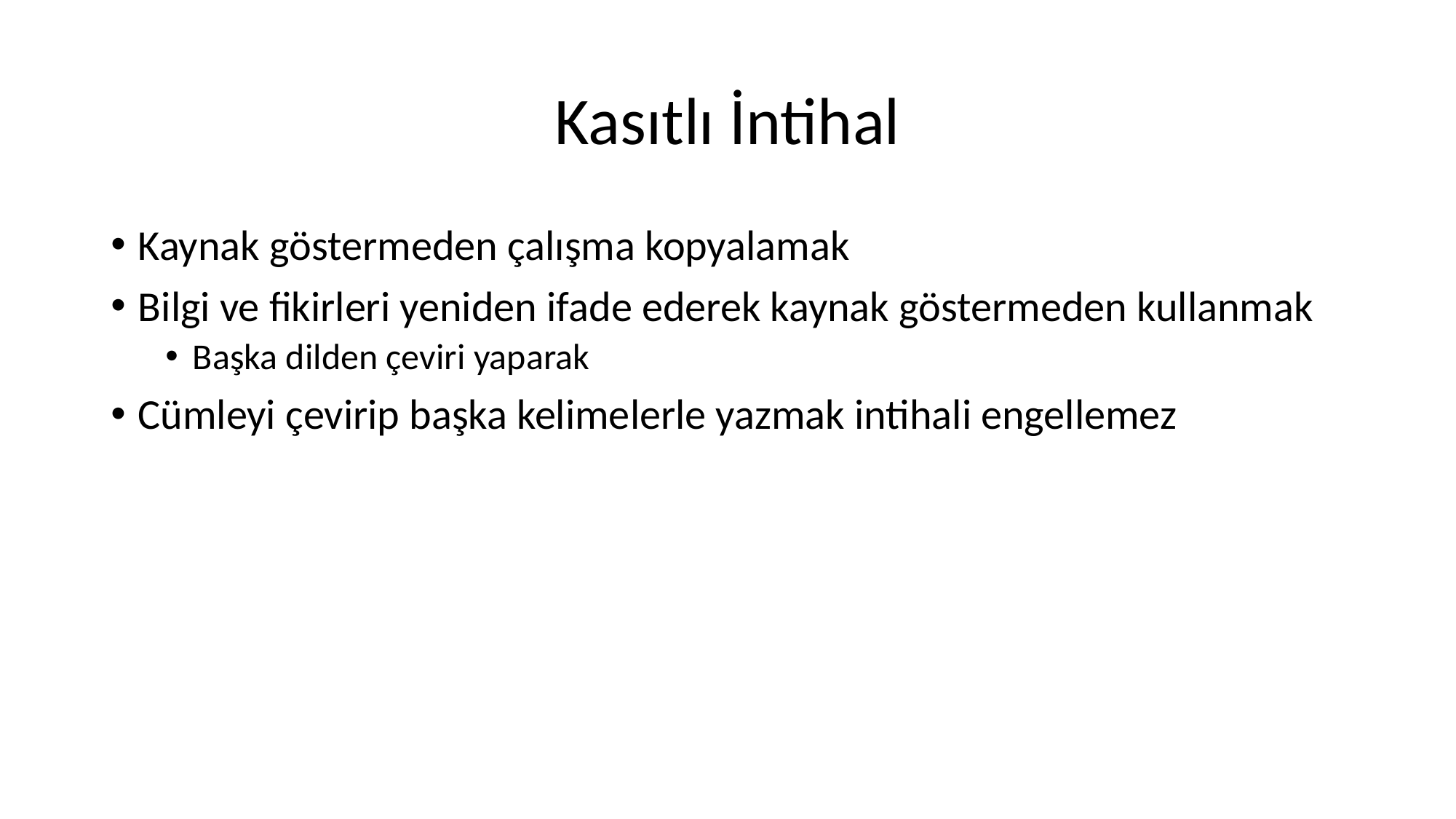

# Kasıtlı İntihal
Kaynak göstermeden çalışma kopyalamak
Bilgi ve fikirleri yeniden ifade ederek kaynak göstermeden kullanmak
Başka dilden çeviri yaparak
Cümleyi çevirip başka kelimelerle yazmak intihali engellemez